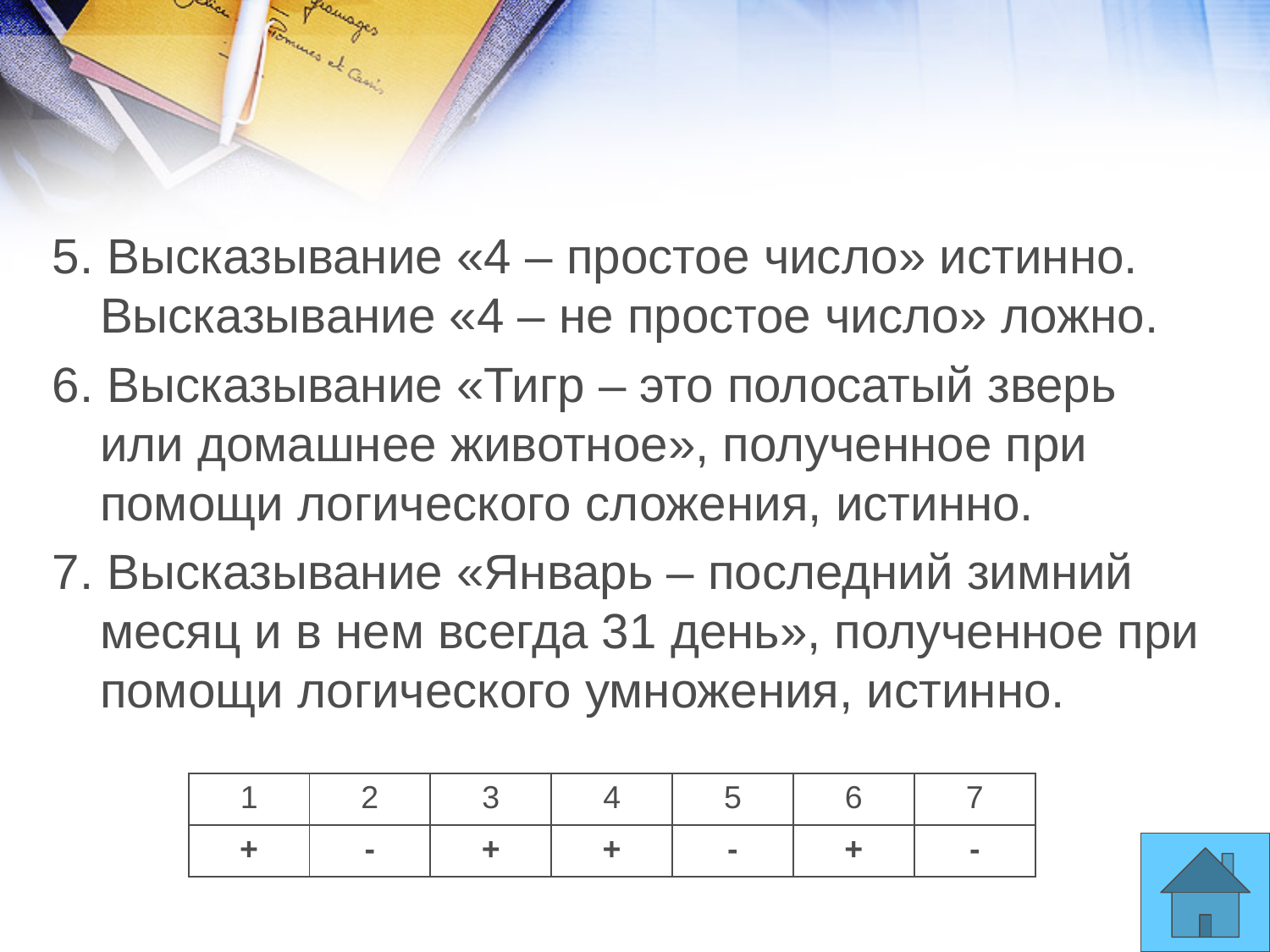

5. Высказывание «4 – простое число» истинно. Высказывание «4 – не простое число» ложно.
6. Высказывание «Тигр – это полосатый зверь или домашнее животное», полученное при помощи логического сложения, истинно.
7. Высказывание «Январь – последний зимний месяц и в нем всегда 31 день», полученное при помощи логического умножения, истинно.

#
| 1 | 2 | 3 | 4 | 5 | 6 | 7 |
| --- | --- | --- | --- | --- | --- | --- |
| + | - | + | + | - | + | - |